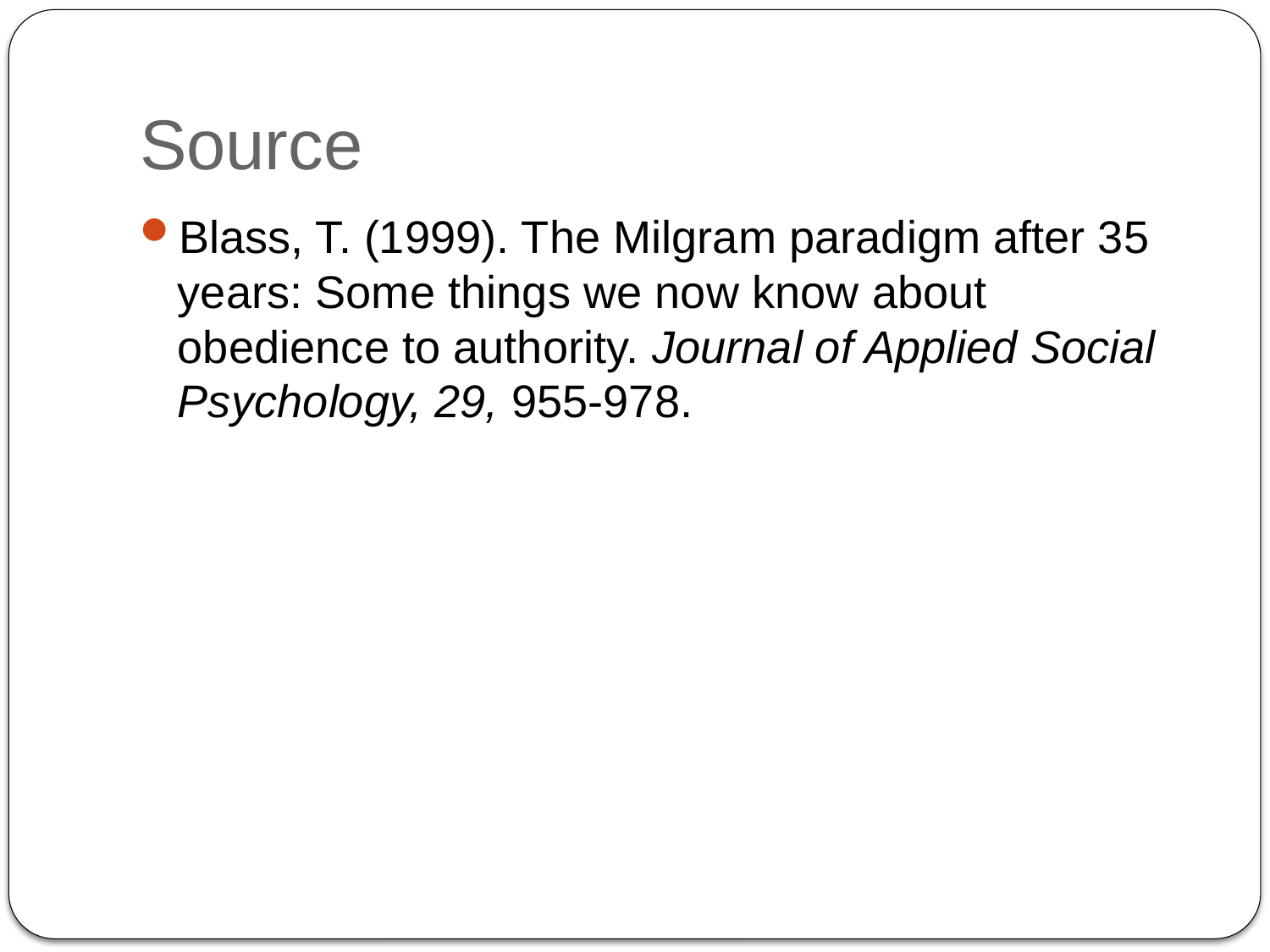

# Source
Blass, T. (1999). The Milgram paradigm after 35 years: Some things we now know about obedience to authority. Journal of Applied Social Psychology, 29, 955-978.